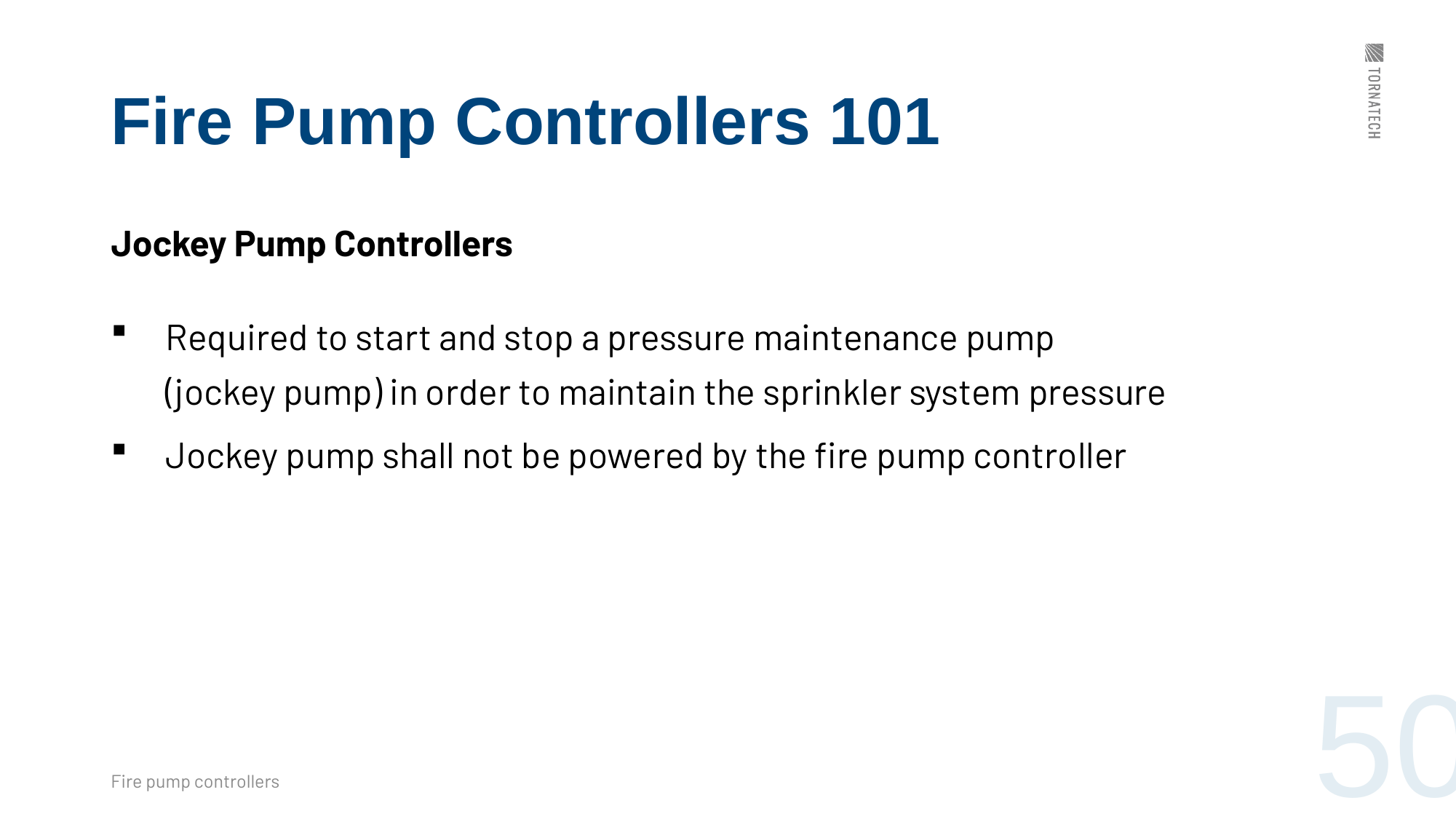

# Fire Pump Controllers 101
Jockey Pump Controllers
Required to start and stop a pressure maintenance pump
(jockey pump) in order to maintain the sprinkler system pressure
Jockey pump shall not be powered by the fire pump controller

50
Fire pump controllers